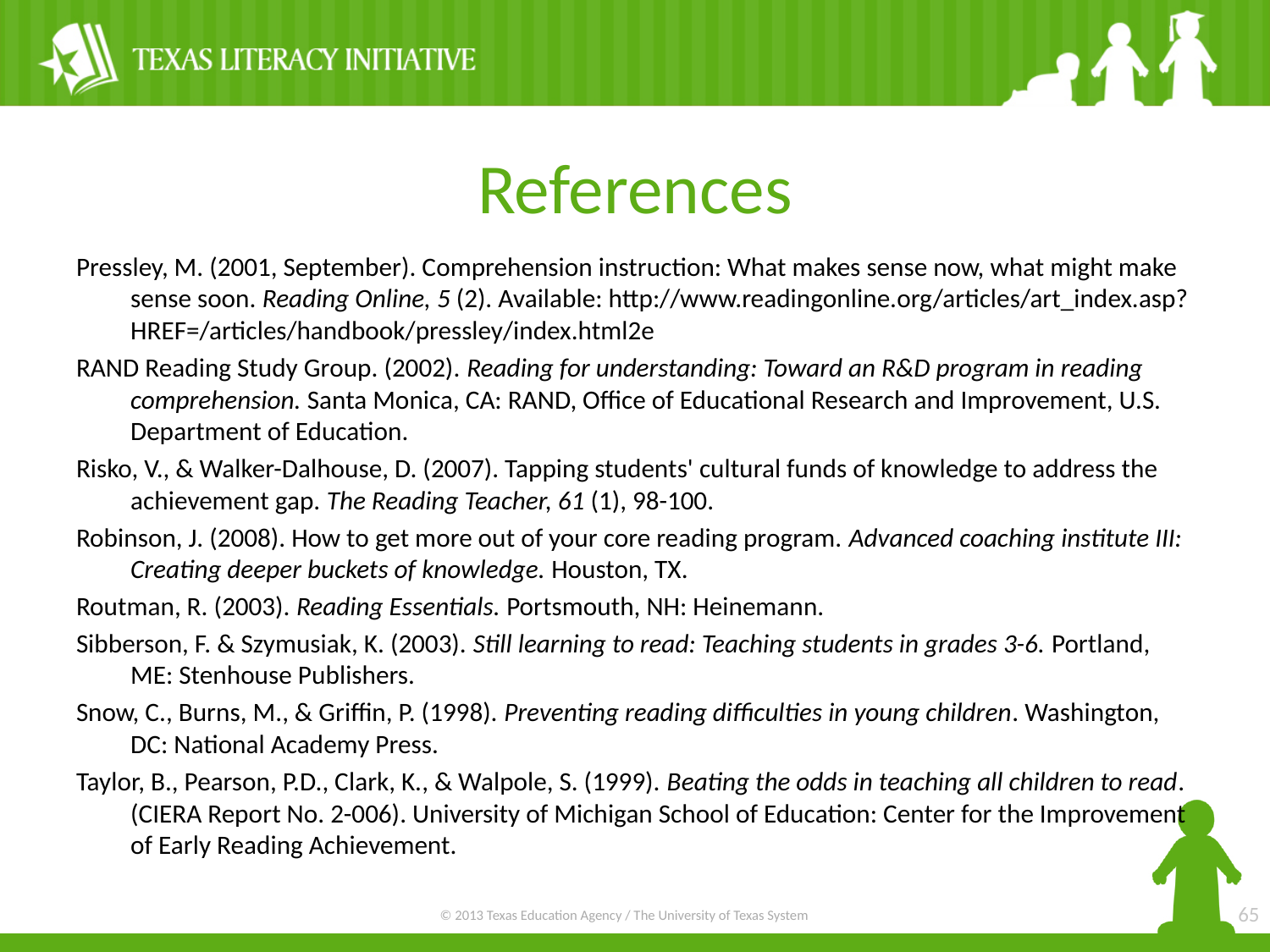

# References
Pressley, M. (2001, September). Comprehension instruction: What makes sense now, what might make sense soon. Reading Online, 5 (2). Available: http://www.readingonline.org/articles/art_index.asp?HREF=/articles/handbook/pressley/index.html2e
RAND Reading Study Group. (2002). Reading for understanding: Toward an R&D program in reading comprehension. Santa Monica, CA: RAND, Office of Educational Research and Improvement, U.S. Department of Education.
Risko, V., & Walker-Dalhouse, D. (2007). Tapping students' cultural funds of knowledge to address the achievement gap. The Reading Teacher, 61 (1), 98-100.
Robinson, J. (2008). How to get more out of your core reading program. Advanced coaching institute III: Creating deeper buckets of knowledge. Houston, TX.
Routman, R. (2003). Reading Essentials. Portsmouth, NH: Heinemann.
Sibberson, F. & Szymusiak, K. (2003). Still learning to read: Teaching students in grades 3-6. Portland, ME: Stenhouse Publishers.
Snow, C., Burns, M., & Griffin, P. (1998). Preventing reading difficulties in young children. Washington, DC: National Academy Press.
Taylor, B., Pearson, P.D., Clark, K., & Walpole, S. (1999). Beating the odds in teaching all children to read. (CIERA Report No. 2-006). University of Michigan School of Education: Center for the Improvement of Early Reading Achievement.
65
© 2013 Texas Education Agency / The University of Texas System